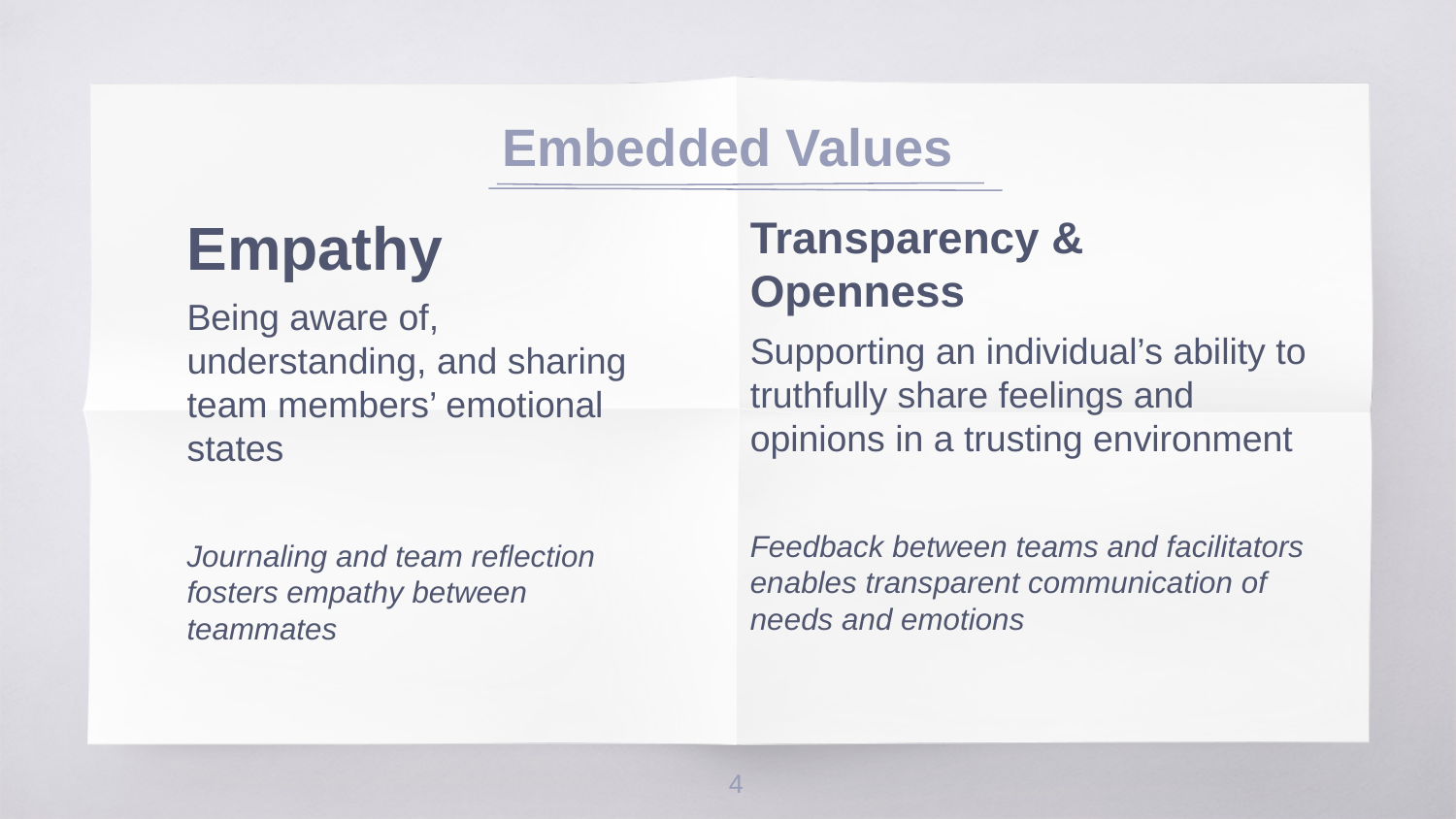

# Embedded Values
Empathy
Being aware of, understanding, and sharing team members’ emotional states

Journaling and team reflection fosters empathy between teammates

Transparency & Openness
Supporting an individual’s ability to truthfully share feelings and opinions in a trusting environment

Feedback between teams and facilitators enables transparent communication of needs and emotions
4